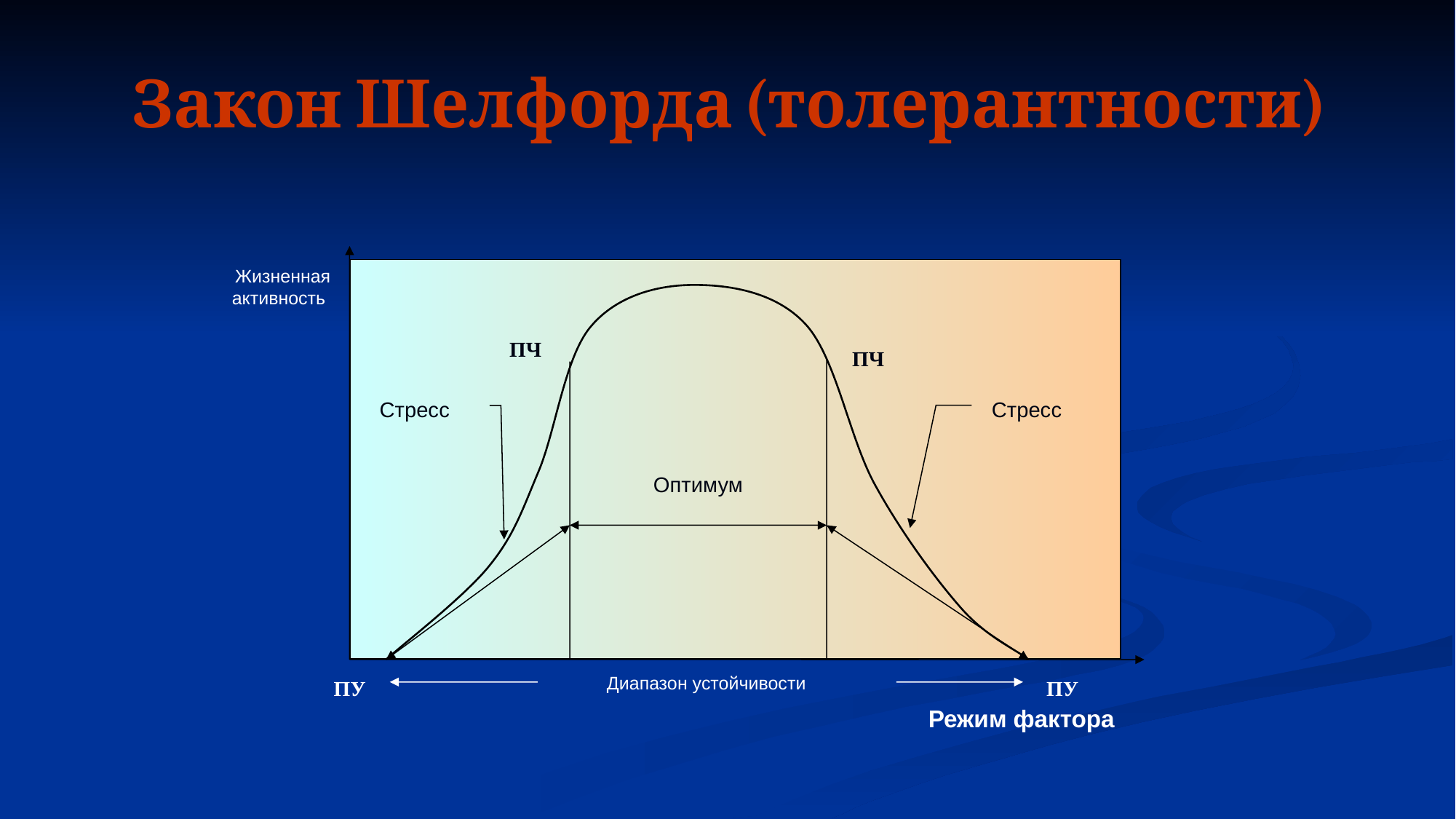

# Закон Шелфорда (толерантности)

Жизненная активность

ПЧ
ПЧ

Стресс
Стресс
Оптимум

Диапазон устойчивости
ПУ
ПУ

Режим фактора